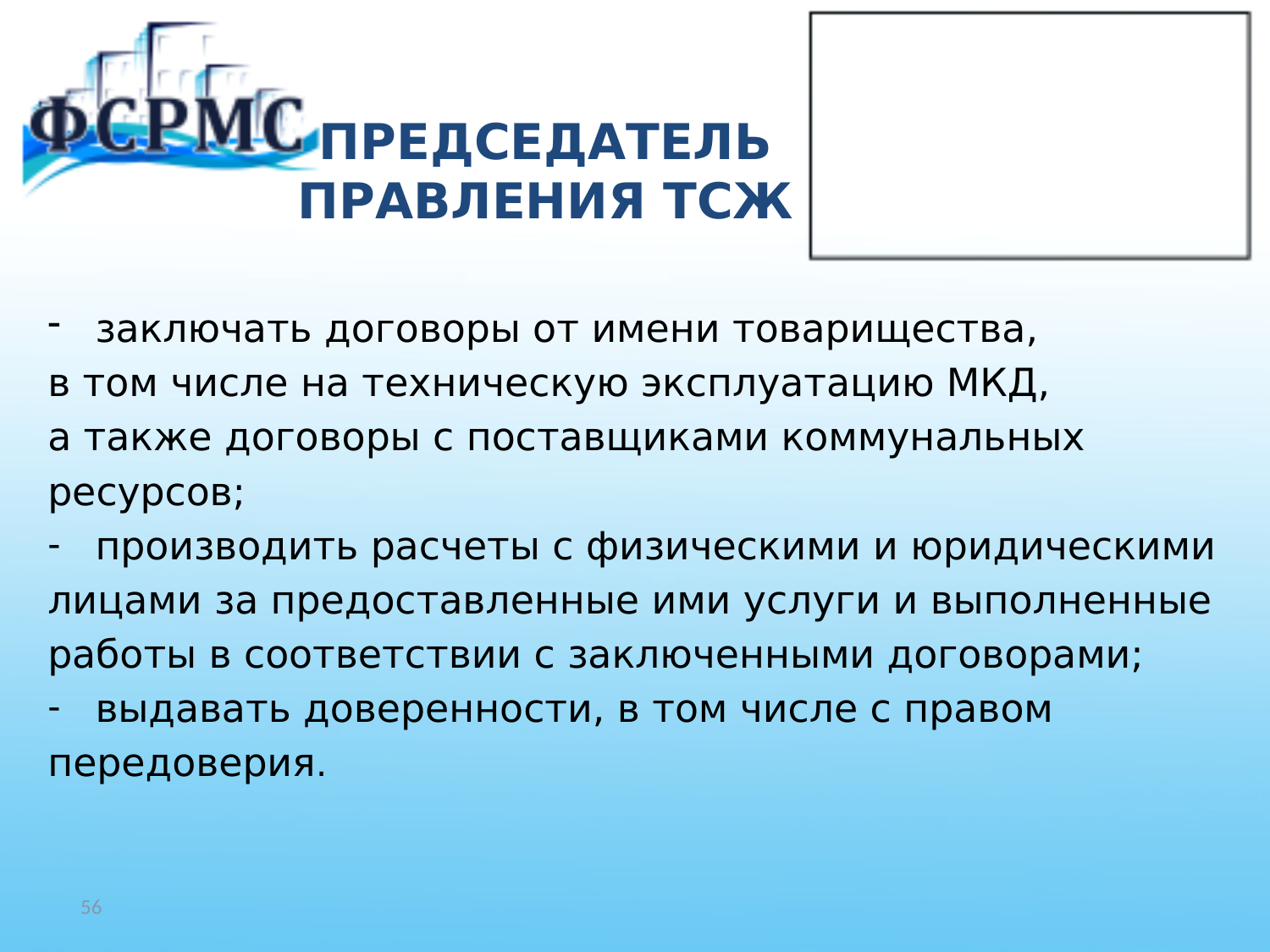

# ПРЕДСЕДАТЕЛЬ ПРАВЛЕНИЯ ТСЖ
заключать договоры от имени товарищества,
в том числе на техническую эксплуатацию МКД,
а также договоры с поставщиками коммунальных
ресурсов;
производить расчеты с физическими и юридическими
лицами за предоставленные ими услуги и выполненные
работы в соответствии с заключенными договорами;
выдавать доверенности, в том числе с правом
передоверия.

56